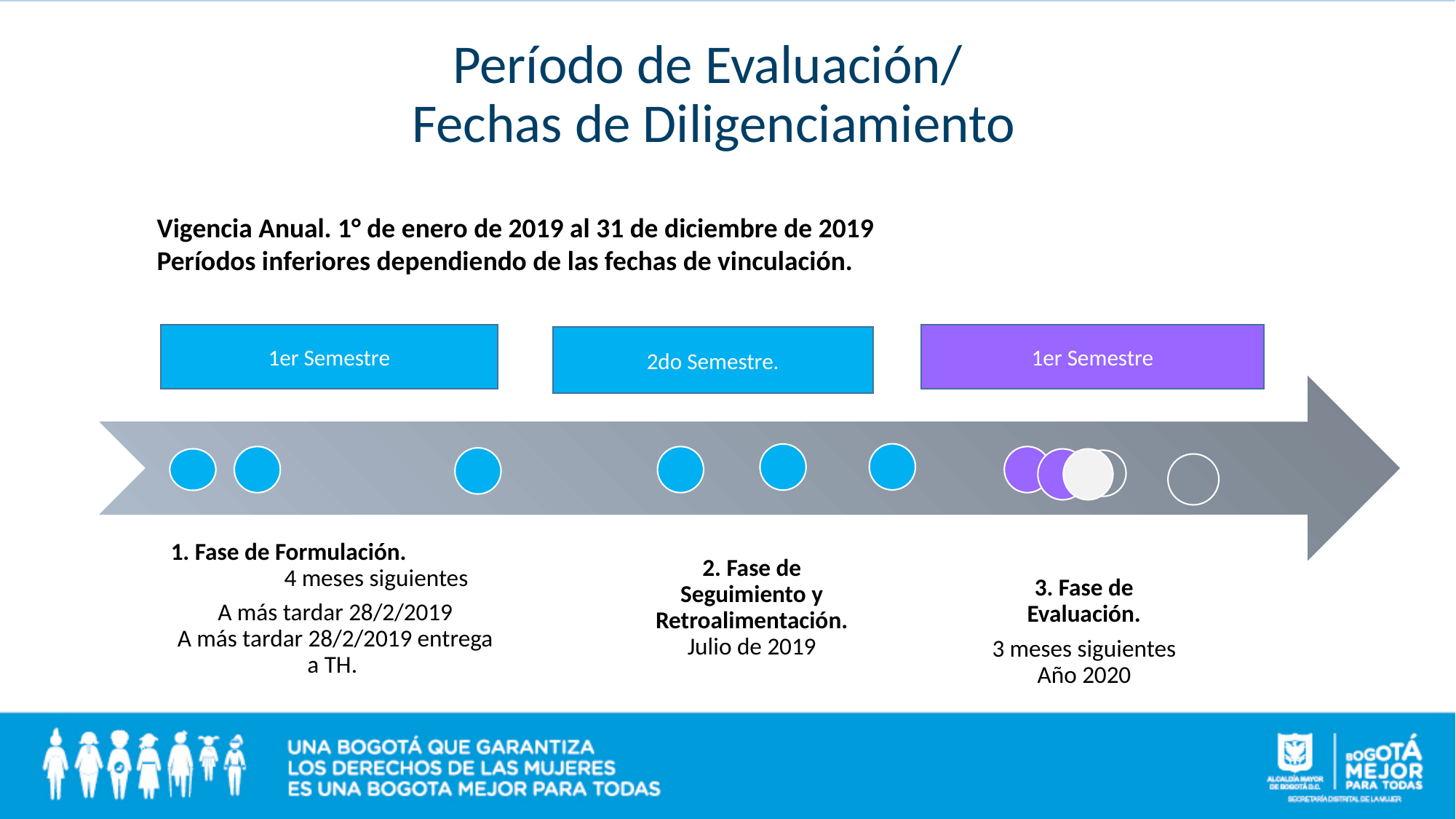

# Período de Evaluación/ Fechas de Diligenciamiento
Vigencia Anual. 1° de enero de 2019 al 31 de diciembre de 2019
Períodos inferiores dependiendo de las fechas de vinculación.
1er Semestre
1er Semestre

1. Fase de Formulación.                                 4 meses siguientes
A más tardar 28/2/2019
A más tardar 28/2/2019 entrega a TH.

2. Fase de Seguimiento y Retroalimentación. Julio de 2019

3. Fase de Evaluación.
3 meses siguientes
Año 2020
2do Semestre.